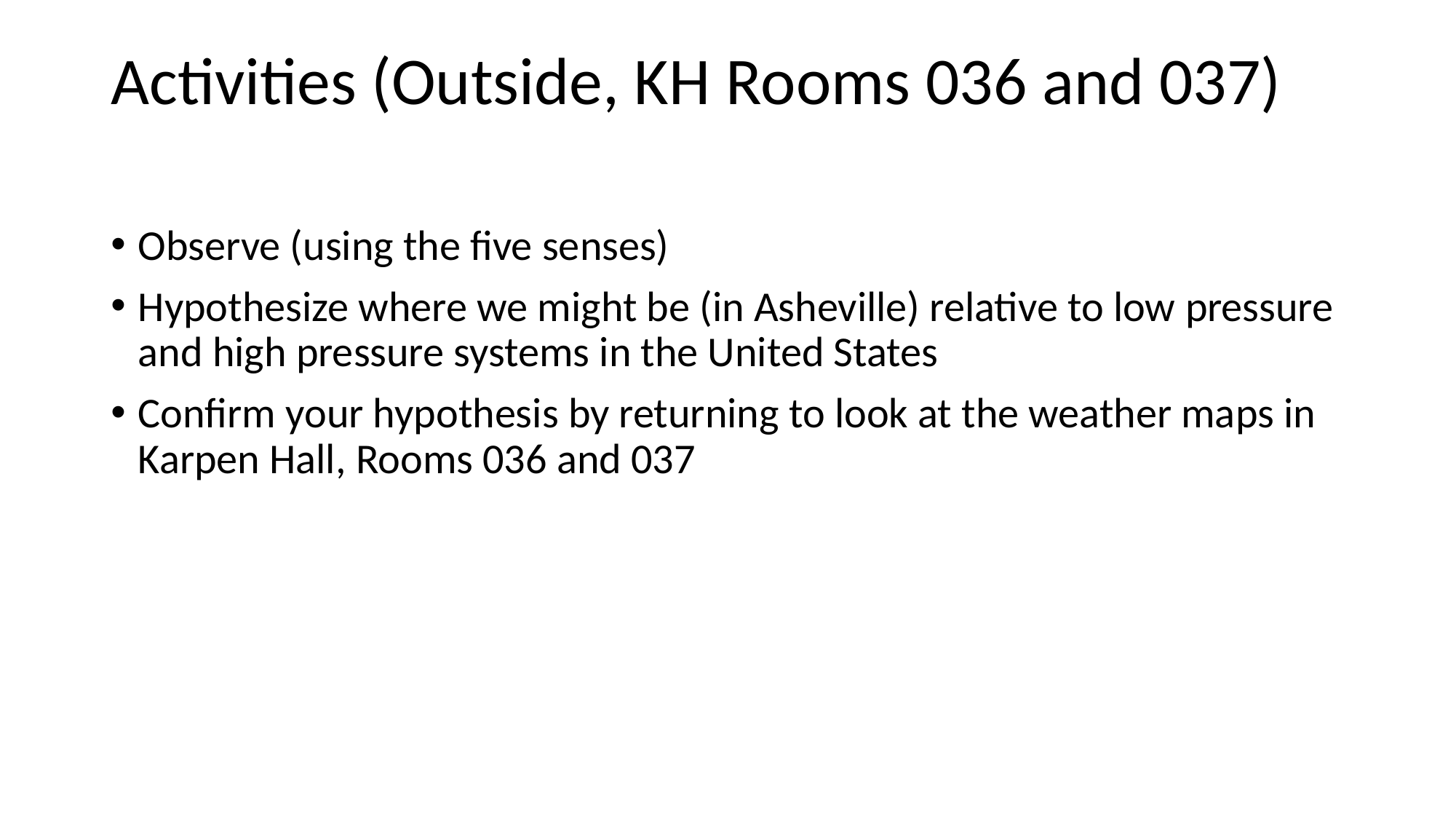

# Activities (Outside, KH Rooms 036 and 037)
Observe (using the five senses)
Hypothesize where we might be (in Asheville) relative to low pressure and high pressure systems in the United States
Confirm your hypothesis by returning to look at the weather maps in Karpen Hall, Rooms 036 and 037